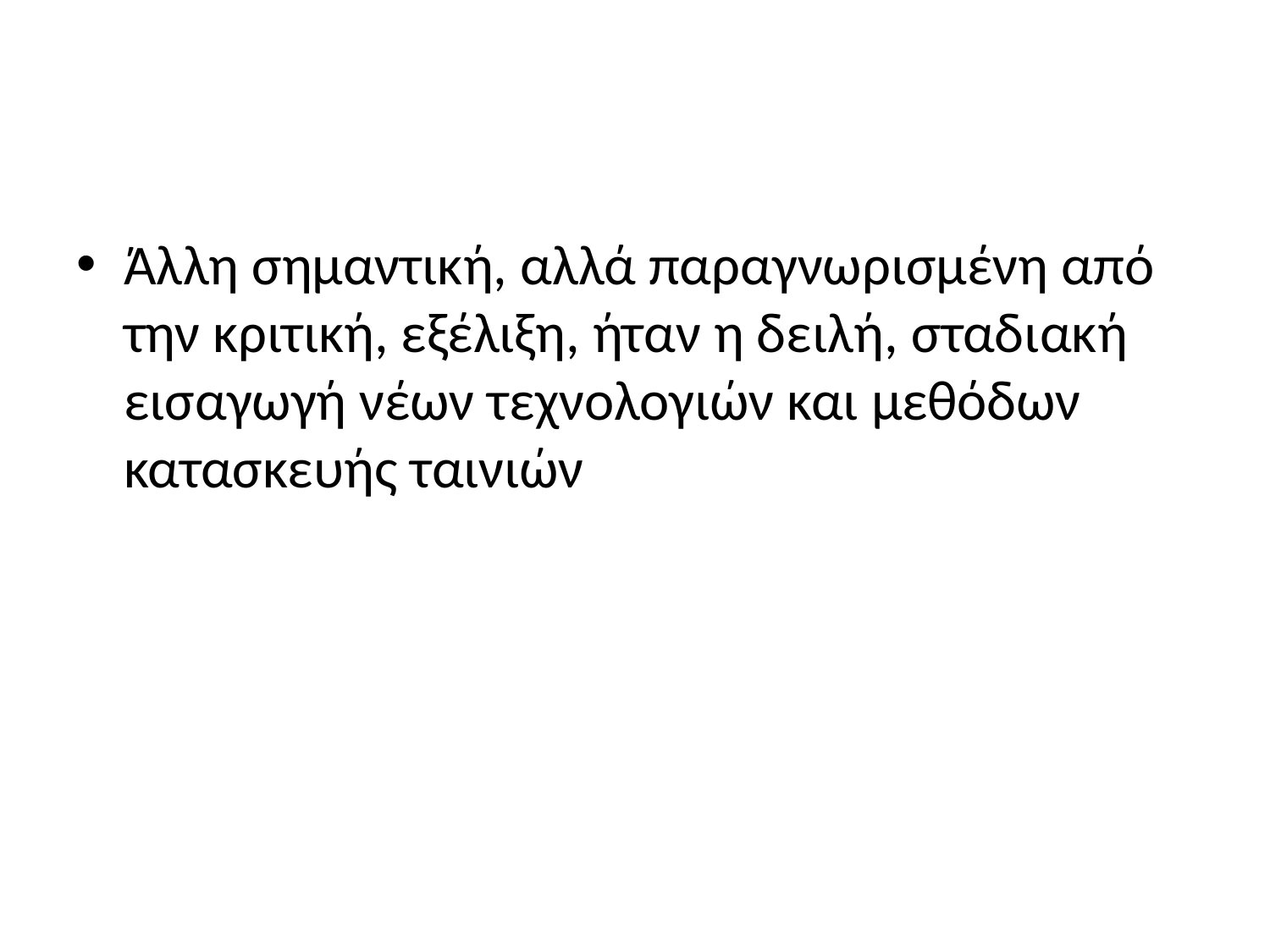

#
Άλλη σημαντική, αλλά παραγνωρισμένη από την κριτική, εξέλιξη, ήταν η δειλή, σταδιακή εισαγωγή νέων τεχνολογιών και μεθόδων κατασκευής ταινιών